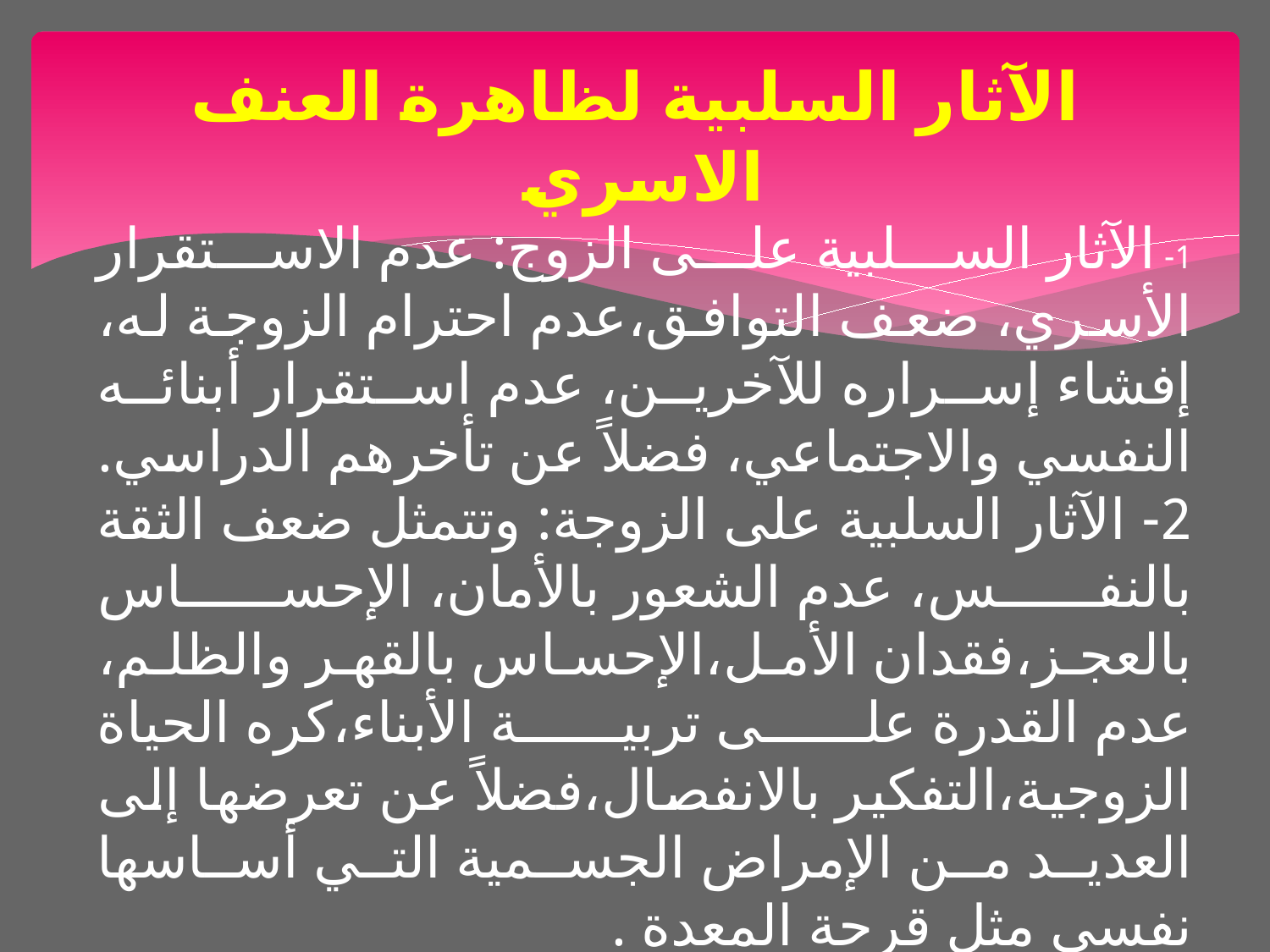

# الآثار السلبية لظاهرة العنف الاسري
1- الآثار السلبية على الزوج: عدم الاستقرار الأسري، ضعف التوافق،عدم احترام الزوجة له، إفشاء إسراره للآخرين، عدم استقرار أبنائه النفسي والاجتماعي، فضلاً عن تأخرهم الدراسي.
2- الآثار السلبية على الزوجة: وتتمثل ضعف الثقة بالنفس، عدم الشعور بالأمان، الإحساس بالعجز،فقدان الأمل،الإحساس بالقهر والظلم، عدم القدرة على تربية الأبناء،كره الحياة الزوجية،التفكير بالانفصال،فضلاً عن تعرضها إلى العديد من الإمراض الجسمية التي أساسها نفسي مثل قرحة المعدة .